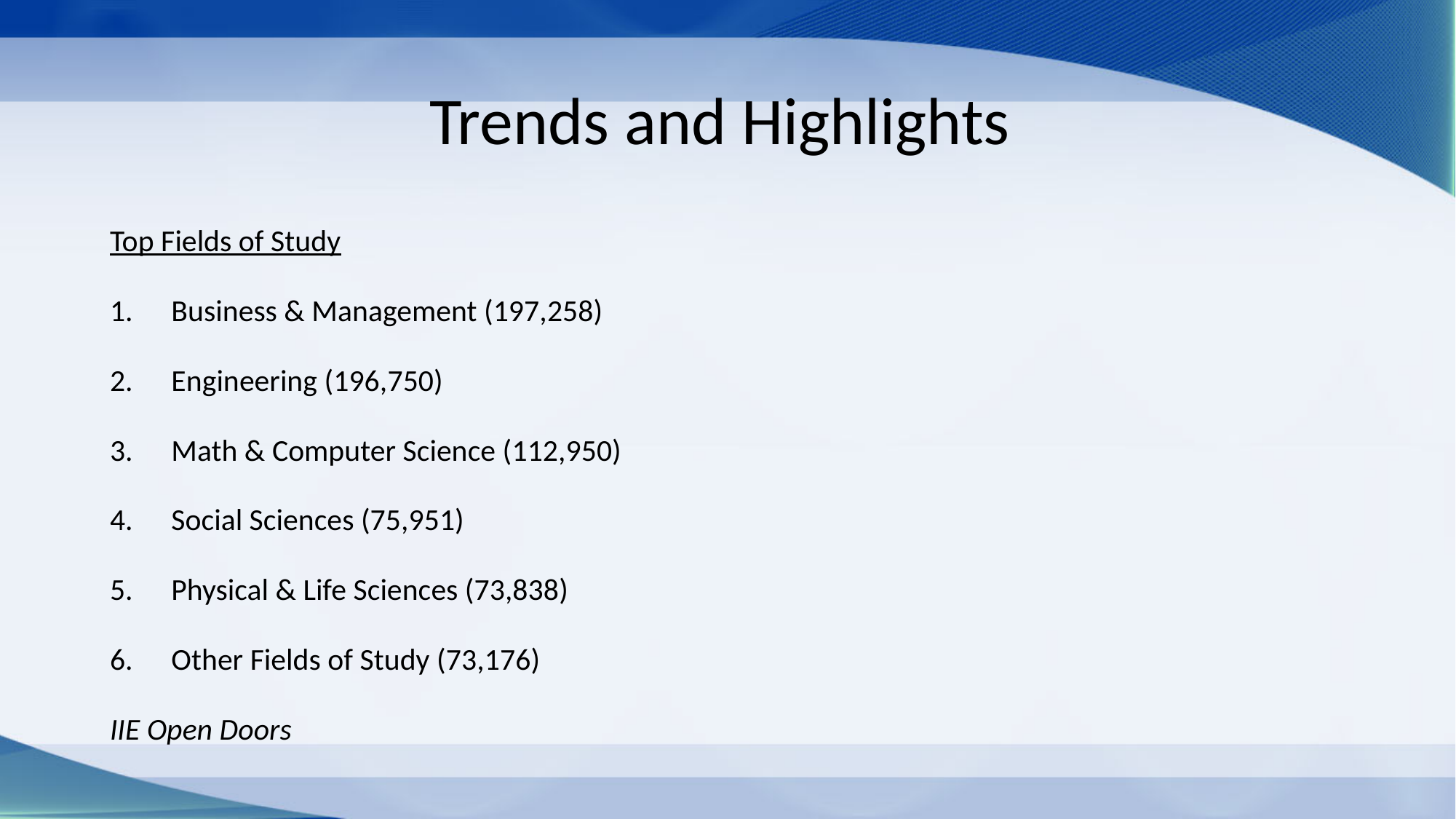

# Trends and Highlights
Top Fields of Study
Business & Management (197,258)
Engineering (196,750)
Math & Computer Science (112,950)
Social Sciences (75,951)
Physical & Life Sciences (73,838)
Other Fields of Study (73,176)
IIE Open Doors